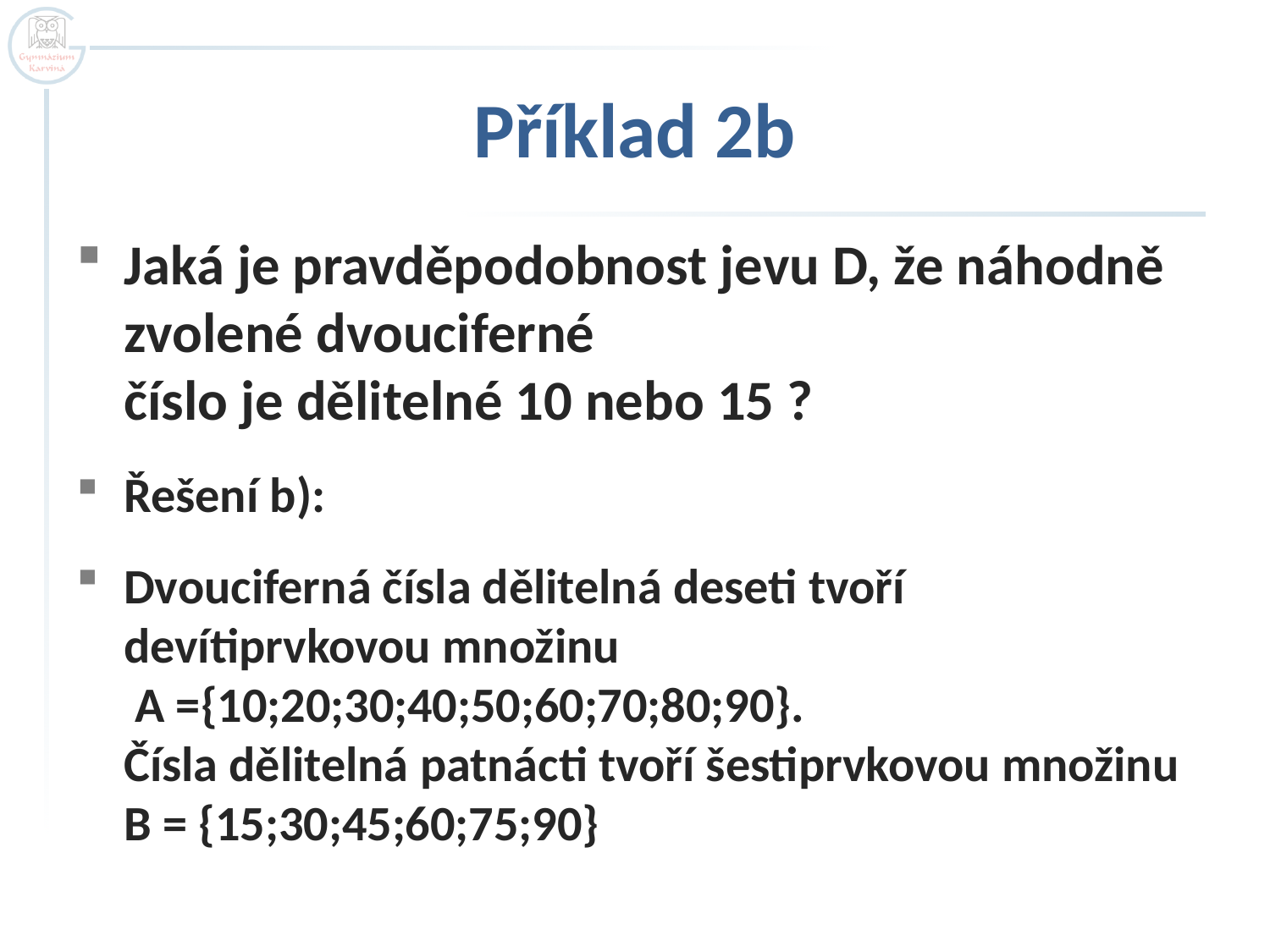

# Příklad 2b
Jaká je pravděpodobnost jevu D, že náhodně zvolené dvouciferné
číslo je dělitelné 10 nebo 15 ?
Řešení b):
Dvouciferná čísla dělitelná deseti tvoří devítiprvkovou množinu
 A ={10;20;30;40;50;60;70;80;90}.
Čísla dělitelná patnácti tvoří šestiprvkovou množinu B = {15;30;45;60;75;90}